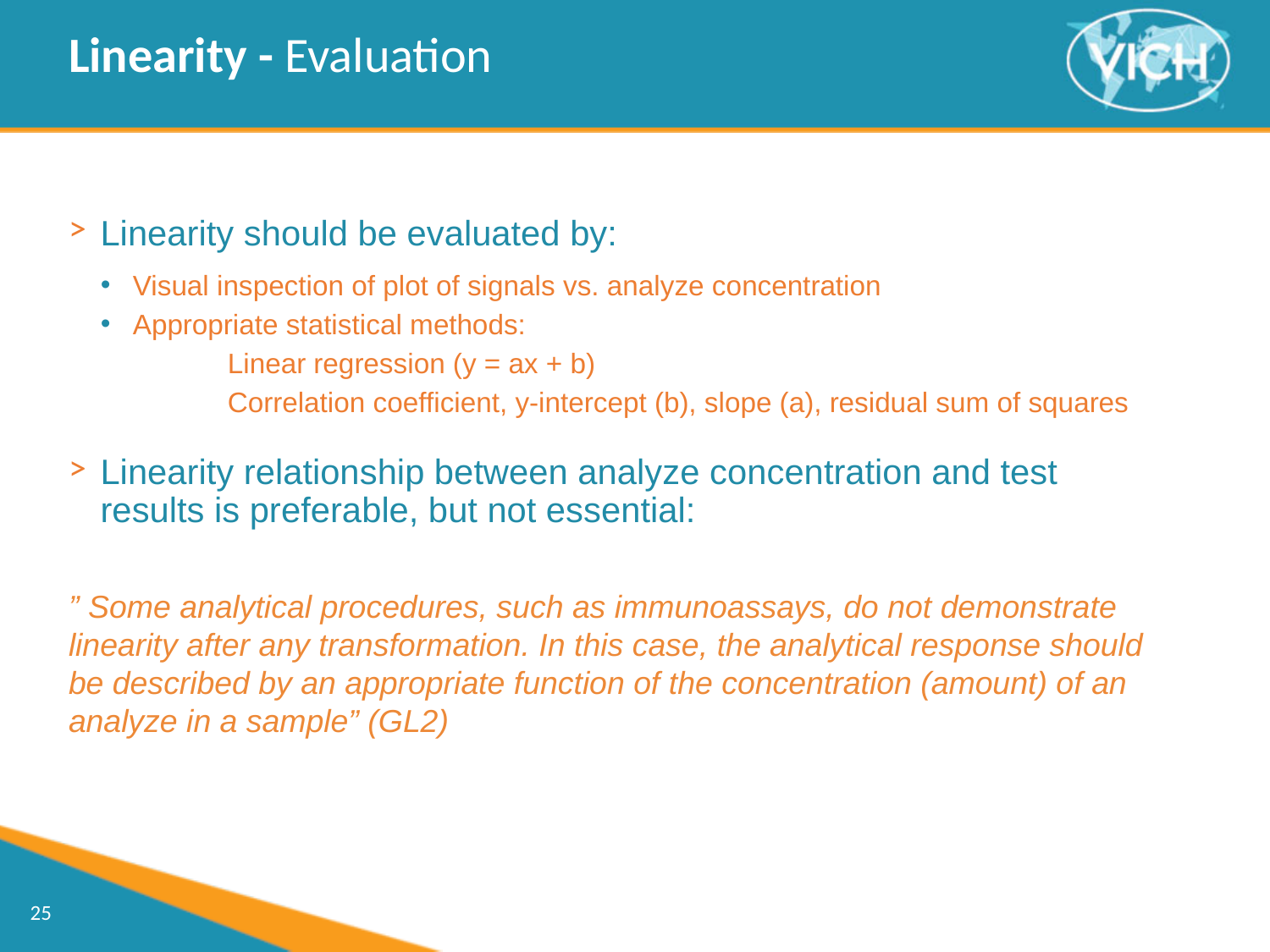

Linearity - Evaluation
Linearity should be evaluated by:
Visual inspection of plot of signals vs. analyze concentration
Appropriate statistical methods:
	Linear regression (y = ax + b)
	Correlation coefficient, y-intercept (b), slope (a), residual sum of squares
Linearity relationship between analyze concentration and test results is preferable, but not essential:

” Some analytical procedures, such as immunoassays, do not demonstrate linearity after any transformation. In this case, the analytical response should be described by an appropriate function of the concentration (amount) of an analyze in a sample” (GL2)